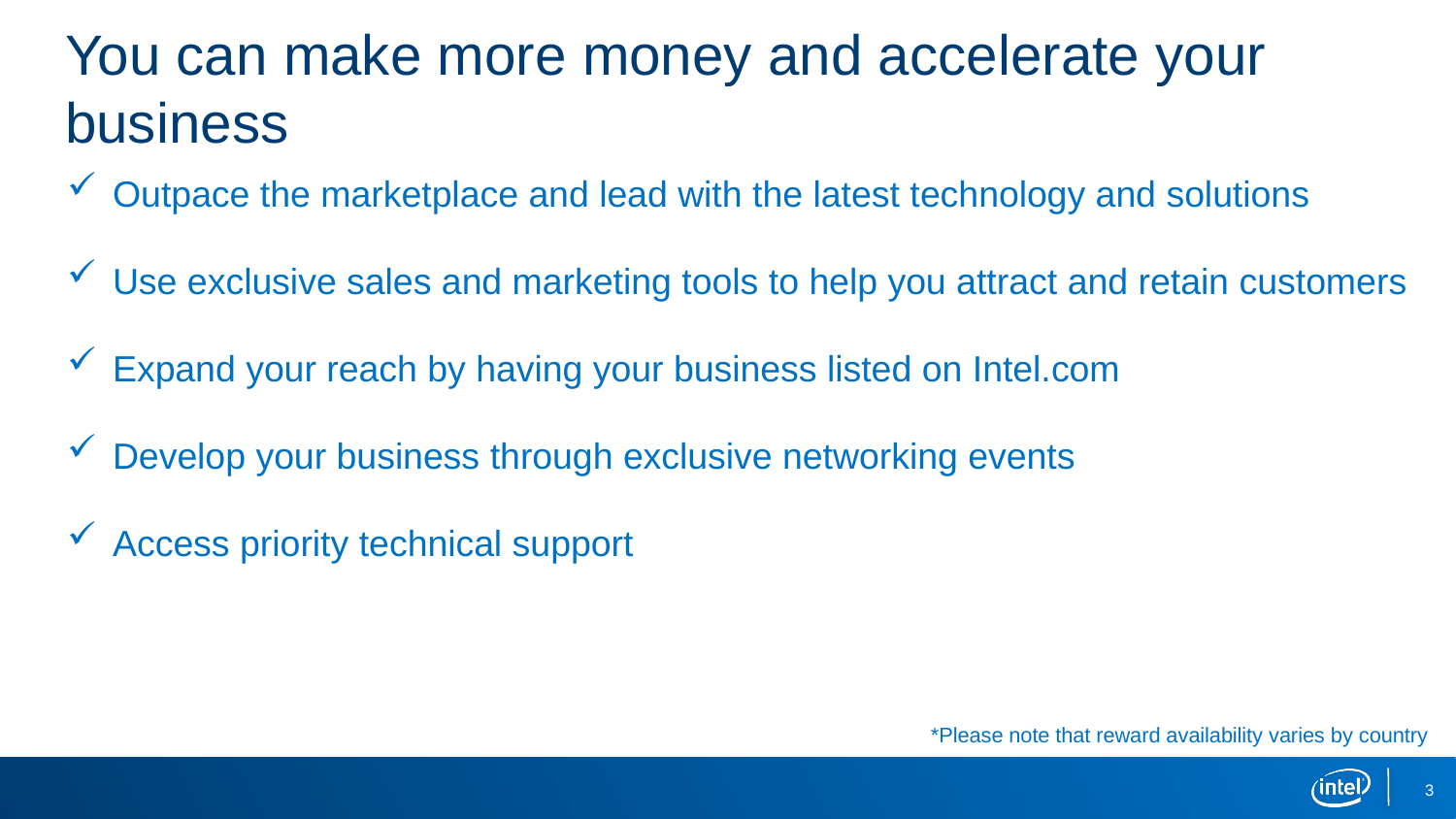

# You can make more money and accelerate your business
Outpace the marketplace and lead with the latest technology and solutions

Use exclusive sales and marketing tools to help you attract and retain customers

Expand your reach by having your business listed on Intel.com

Develop your business through exclusive networking events
Access priority technical support
*Please note that reward availability varies by country

3